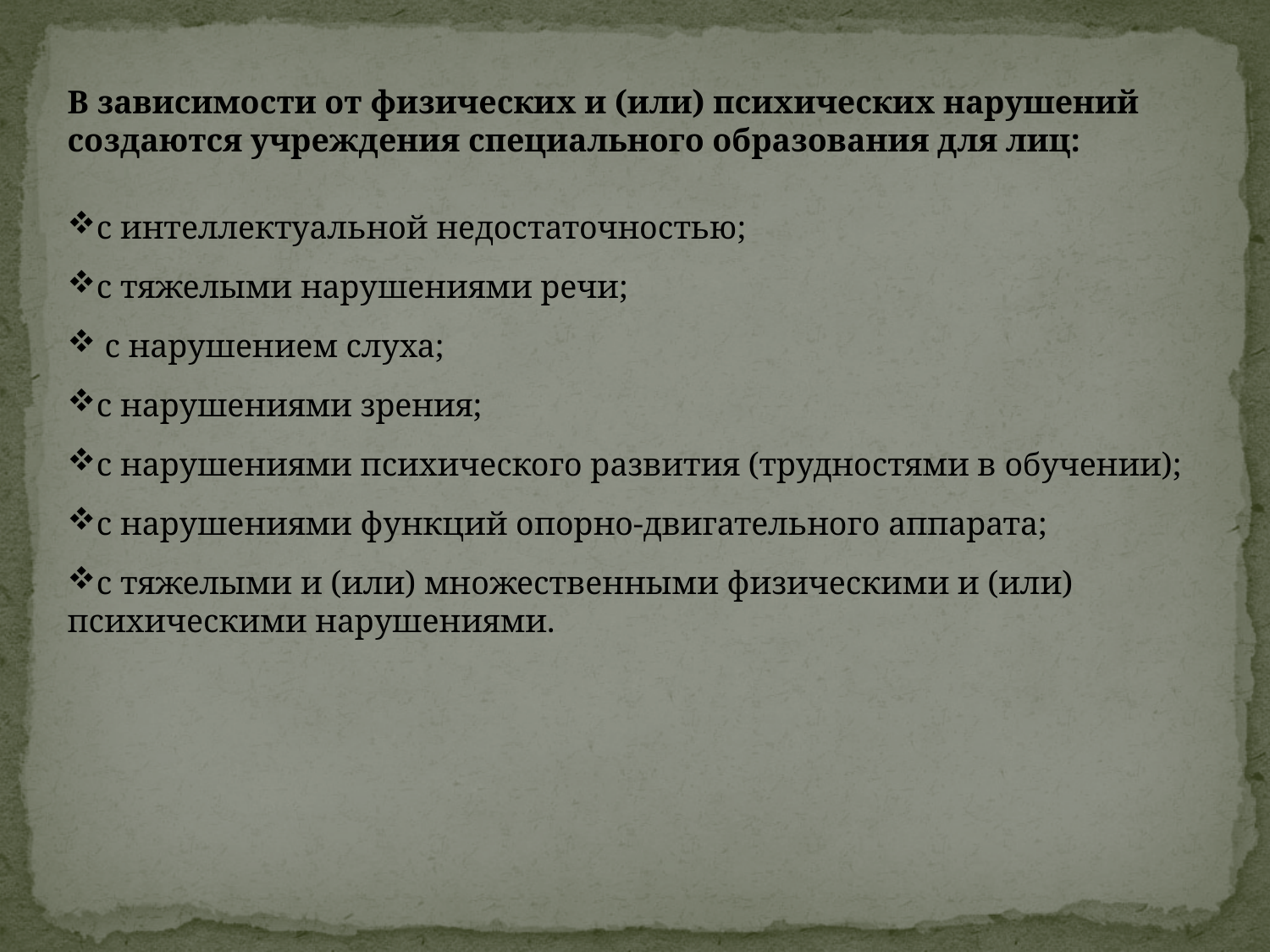

В зависимости от физических и (или) психических нарушений создаются учреждения специального образования для лиц:

с интеллектуальной недостаточностью;
с тяжелыми нарушениями речи;
 с нарушением слуха;
с нарушениями зрения;
с нарушениями психического развития (трудностями в обучении);
с нарушениями функций опорно-двигательного аппарата;
с тяжелыми и (или) множественными физическими и (или) психическими нарушениями.